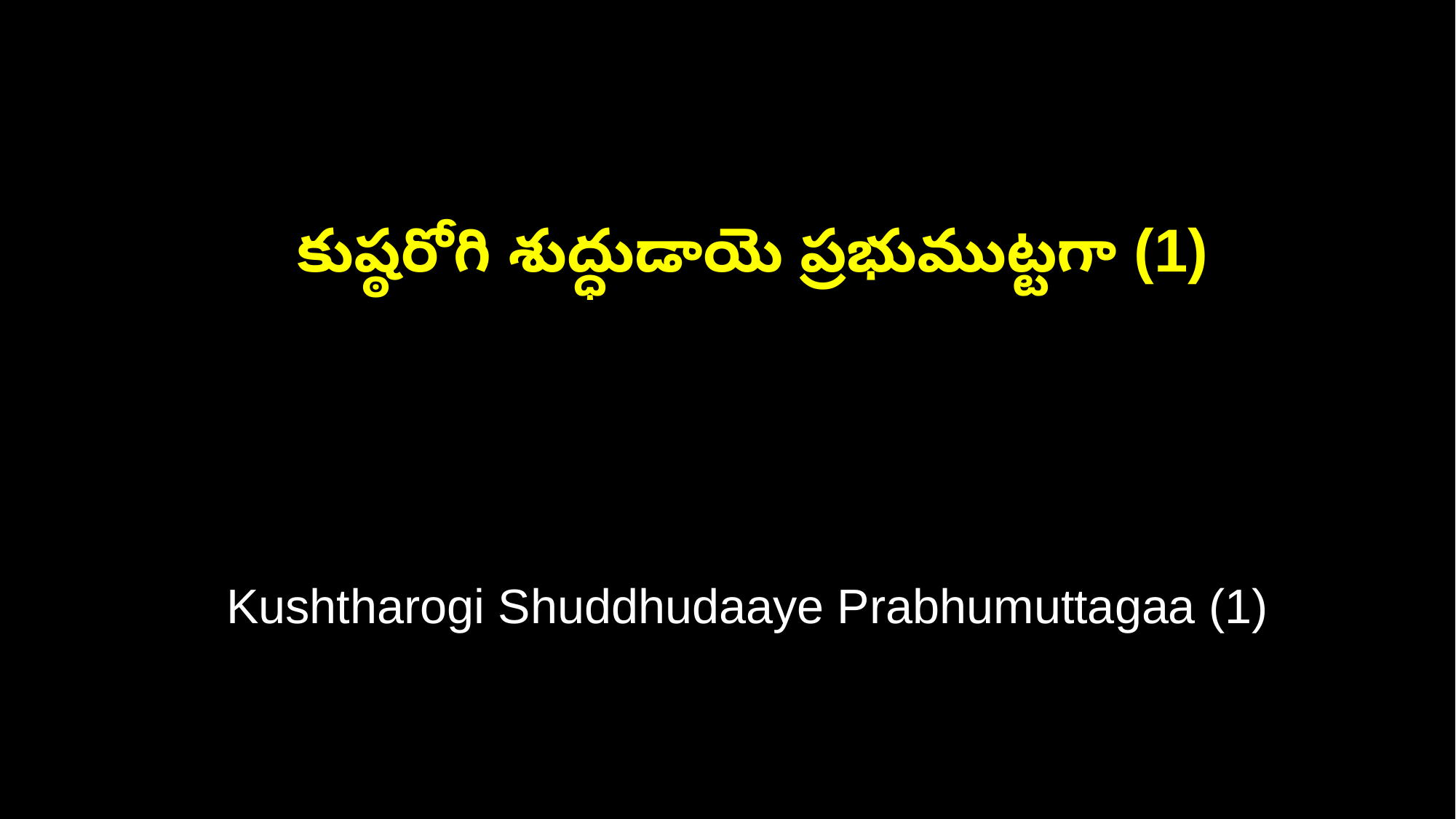

కుష్ఠరోగి శుద్ధుడాయె ప్రభుముట్టగా (1)
   Kushtharogi Shuddhudaaye Prabhumuttagaa (1)